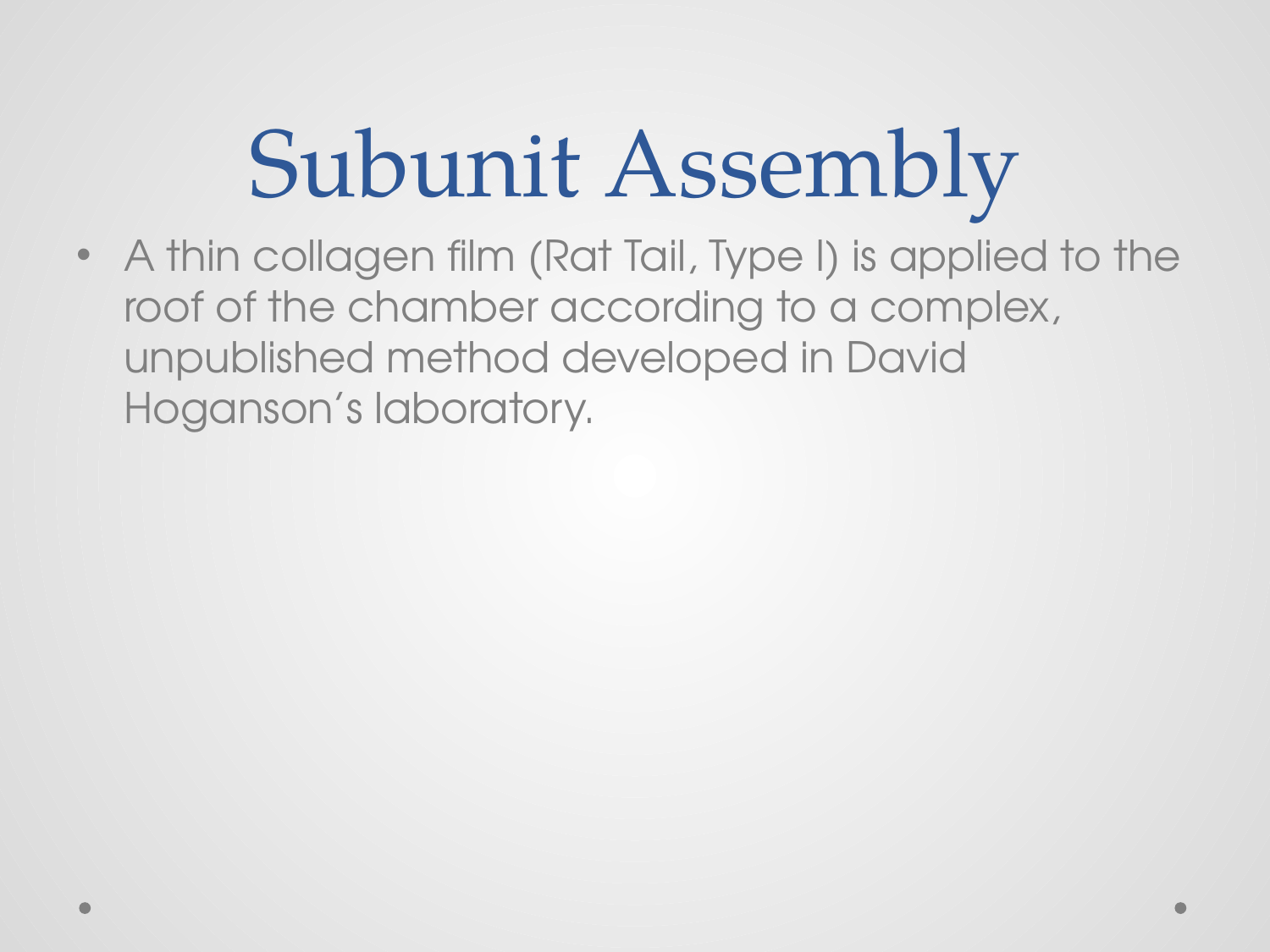

# Subunit Assembly
A thin collagen film (Rat Tail, Type I) is applied to the roof of the chamber according to a complex, unpublished method developed in David Hoganson’s laboratory.